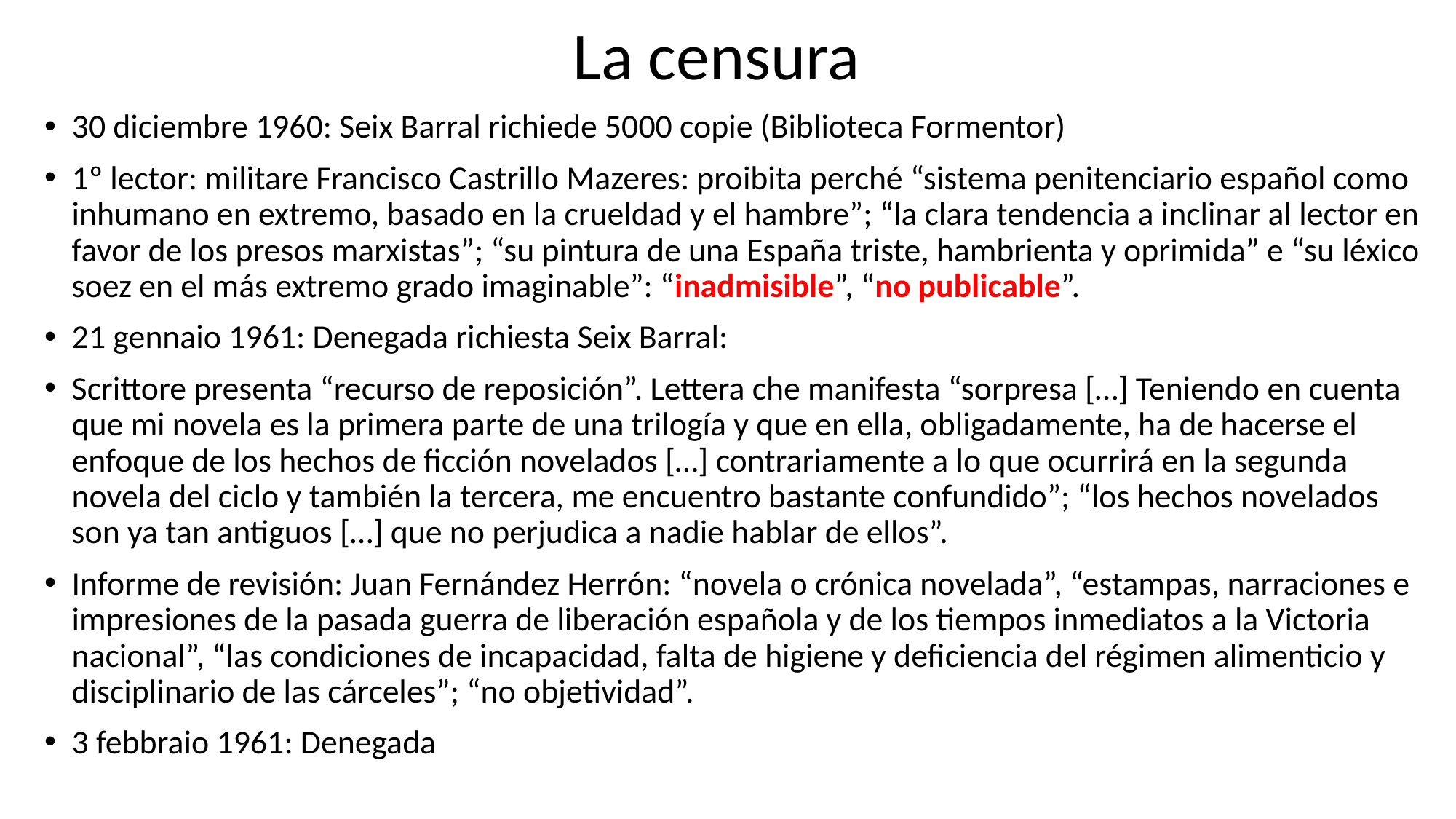

# La censura
30 diciembre 1960: Seix Barral richiede 5000 copie (Biblioteca Formentor)
1º lector: militare Francisco Castrillo Mazeres: proibita perché “sistema penitenciario español como inhumano en extremo, basado en la crueldad y el hambre”; “la clara tendencia a inclinar al lector en favor de los presos marxistas”; “su pintura de una España triste, hambrienta y oprimida” e “su léxico soez en el más extremo grado imaginable”: “inadmisible”, “no publicable”.
21 gennaio 1961: Denegada richiesta Seix Barral:
Scrittore presenta “recurso de reposición”. Lettera che manifesta “sorpresa […] Teniendo en cuenta que mi novela es la primera parte de una trilogía y que en ella, obligadamente, ha de hacerse el enfoque de los hechos de ficción novelados […] contrariamente a lo que ocurrirá en la segunda novela del ciclo y también la tercera, me encuentro bastante confundido”; “los hechos novelados son ya tan antiguos […] que no perjudica a nadie hablar de ellos”.
Informe de revisión: Juan Fernández Herrón: “novela o crónica novelada”, “estampas, narraciones e impresiones de la pasada guerra de liberación española y de los tiempos inmediatos a la Victoria nacional”, “las condiciones de incapacidad, falta de higiene y deficiencia del régimen alimenticio y disciplinario de las cárceles”; “no objetividad”.
3 febbraio 1961: Denegada